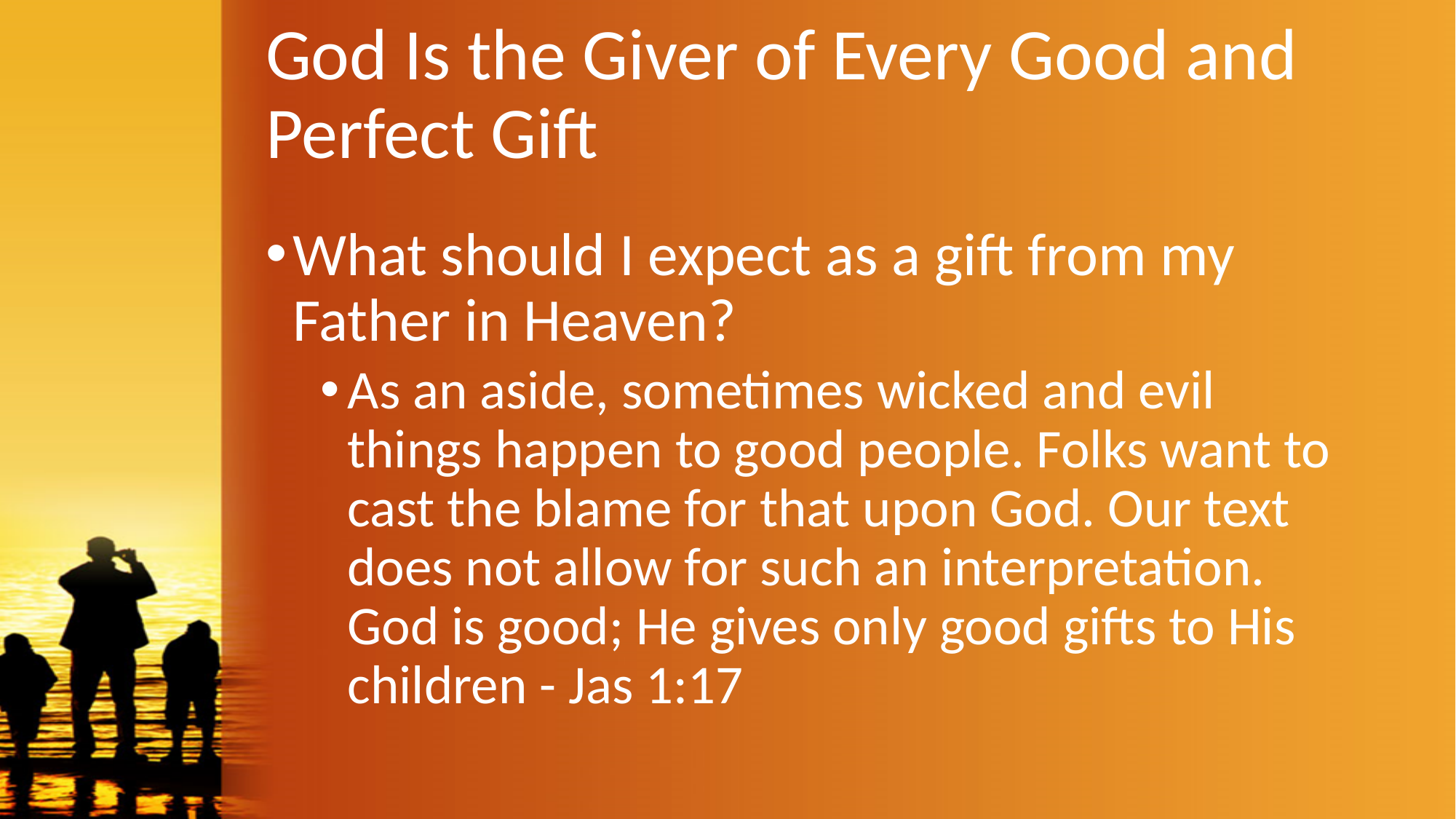

# God Is the Giver of Every Good and Perfect Gift
What should I expect as a gift from my Father in Heaven?
As an aside, sometimes wicked and evil things happen to good people. Folks want to cast the blame for that upon God. Our text does not allow for such an interpretation. God is good; He gives only good gifts to His children - Jas 1:17